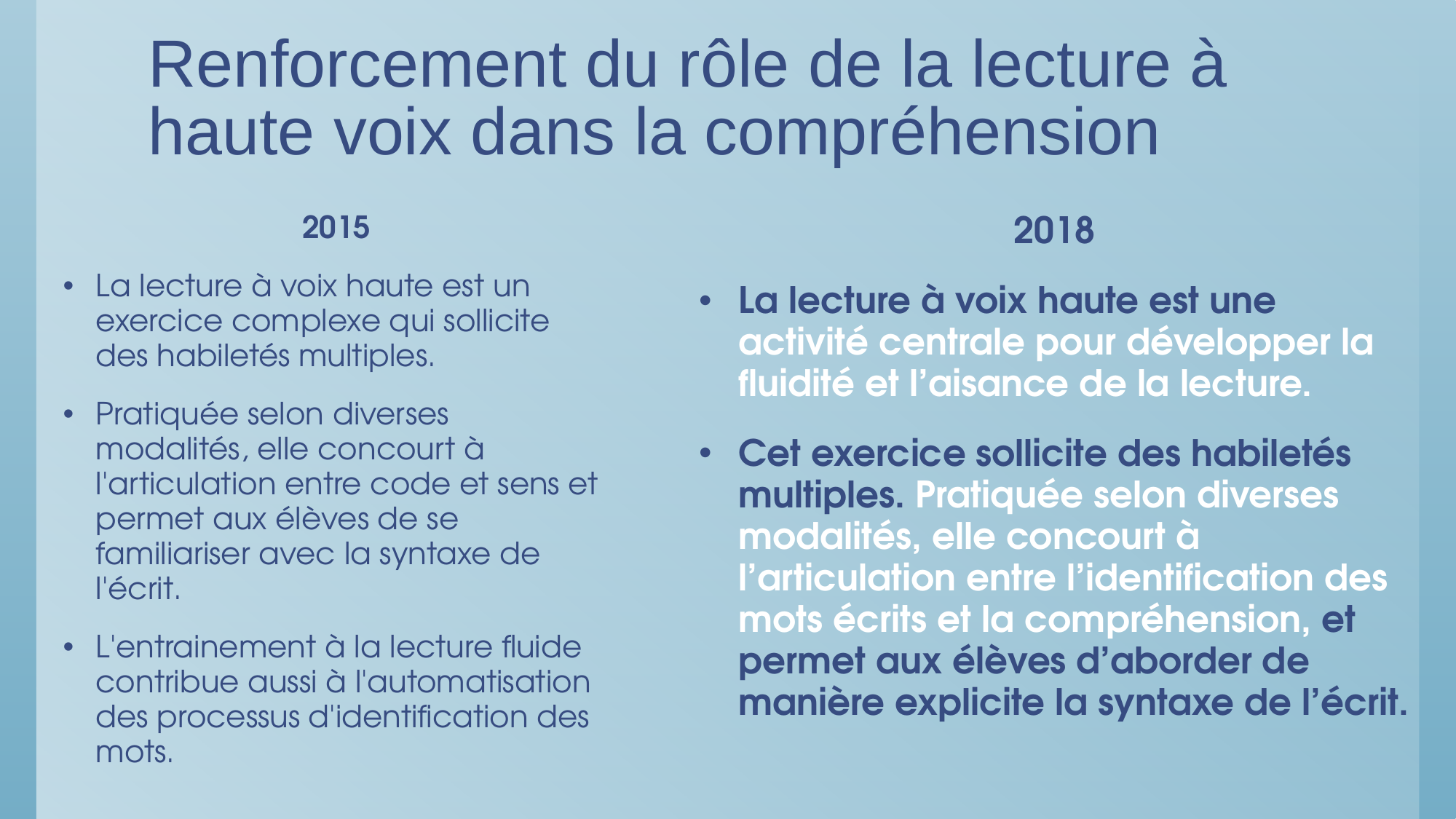

# Renforcement du rôle de la lecture à haute voix dans la compréhension
2015
La lecture à voix haute est un exercice complexe qui sollicite des habiletés multiples.
Pratiquée selon diverses modalités, elle concourt à l'articulation entre code et sens et permet aux élèves de se familiariser avec la syntaxe de l'écrit.
L'entrainement à la lecture fluide contribue aussi à l'automatisation des processus d'identification des mots.

2018
La lecture à voix haute est une activité centrale pour développer la fluidité et l’aisance de la lecture.
Cet exercice sollicite des habiletés multiples. Pratiquée selon diverses modalités, elle concourt à l’articulation entre l’identification des mots écrits et la compréhension, et permet aux élèves d’aborder de manière explicite la syntaxe de l’écrit.